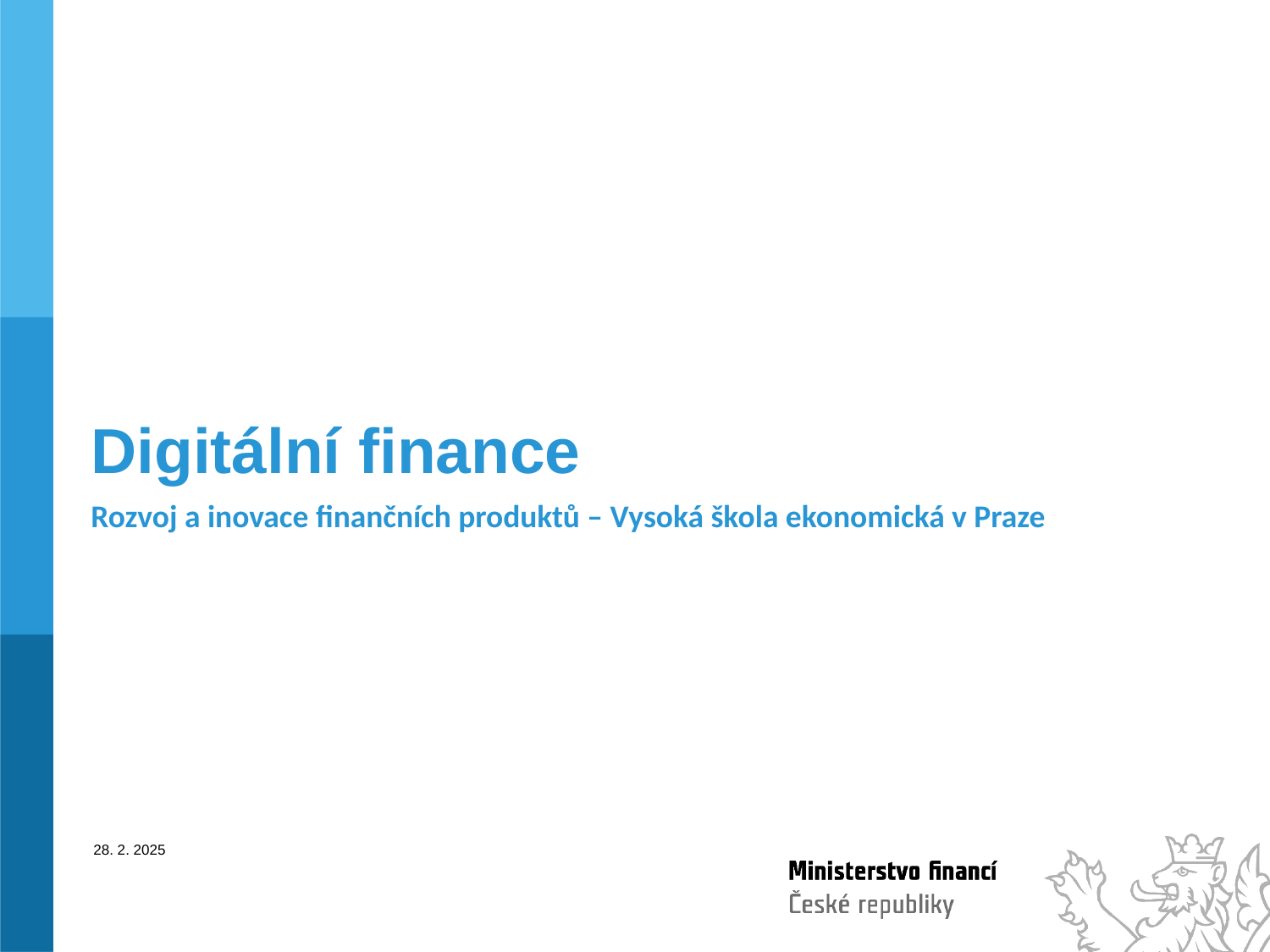

Digitální finance
Rozvoj a inovace finančních produktů – Vysoká škola ekonomická v Praze
28. 2. 2025